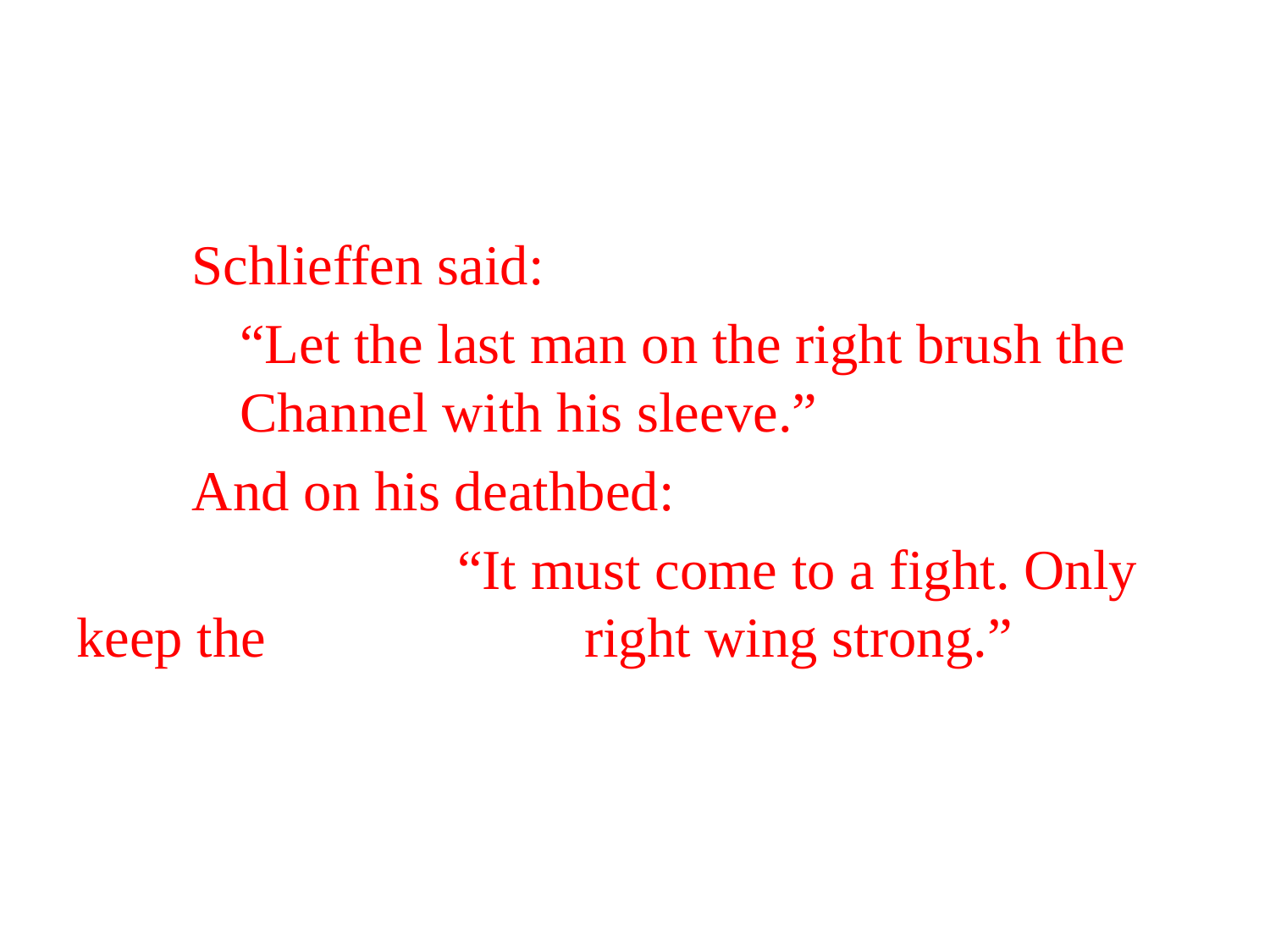

Schlieffen said:
“Let the last man on the right brush the Channel with his sleeve.”
And on his deathbed:
			“It must come to a fight. Only keep the 			right wing strong.”